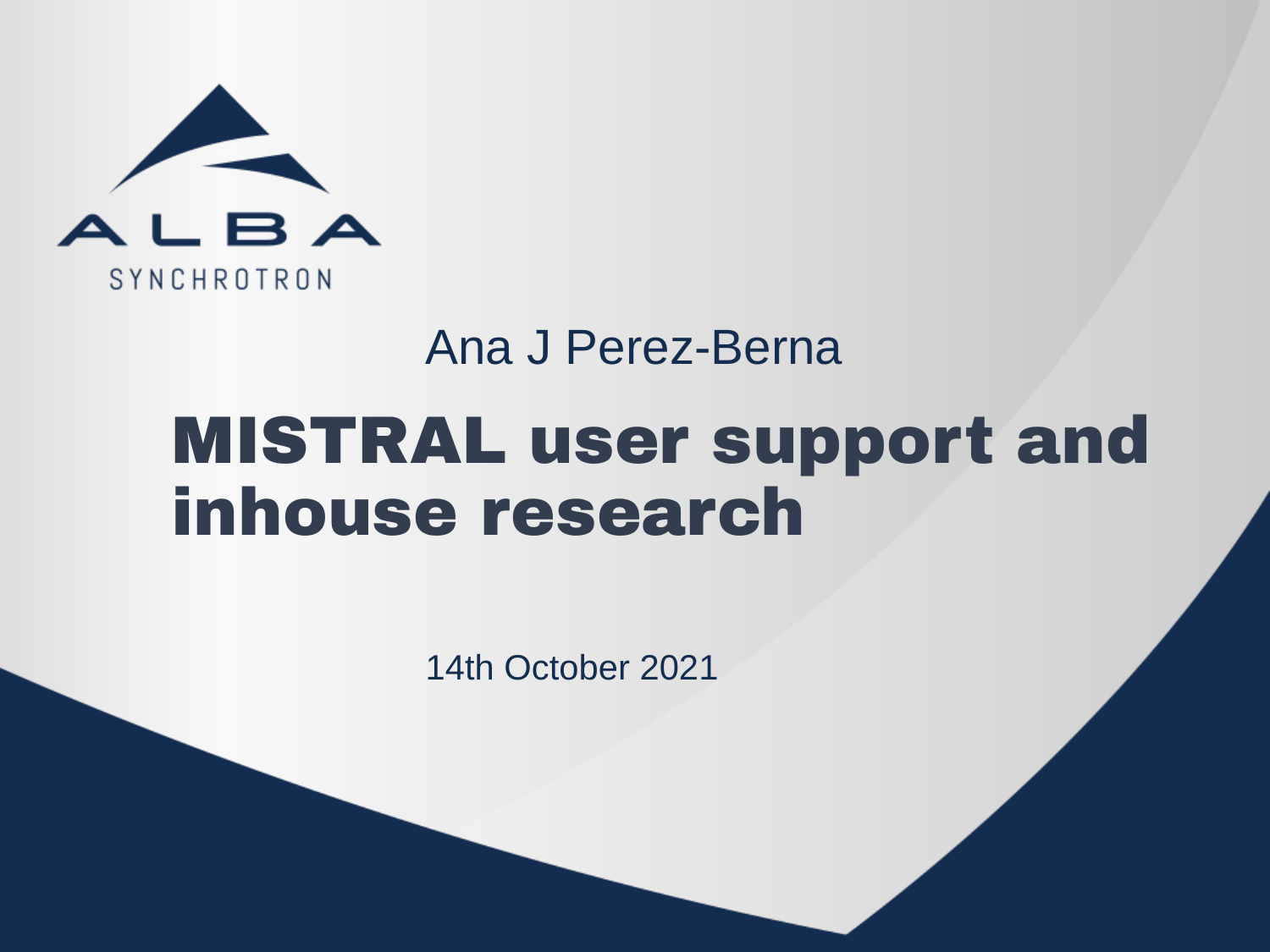

Ana J Perez-Berna

# MISTRAL user support and inhouse research
14th October 2021